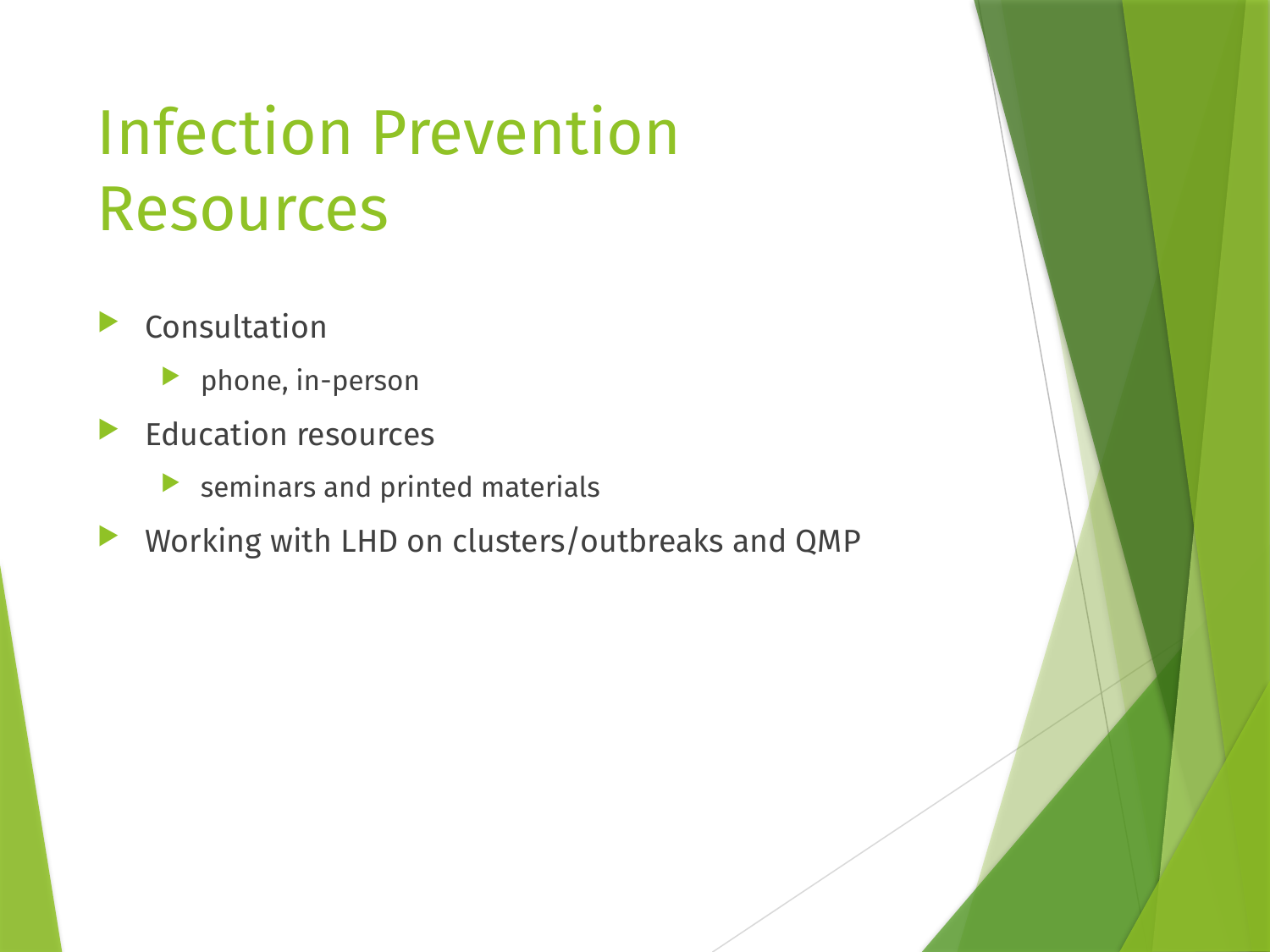

# Infection Prevention Resources
Consultation
phone, in-person
Education resources
seminars and printed materials
Working with LHD on clusters/outbreaks and QMP